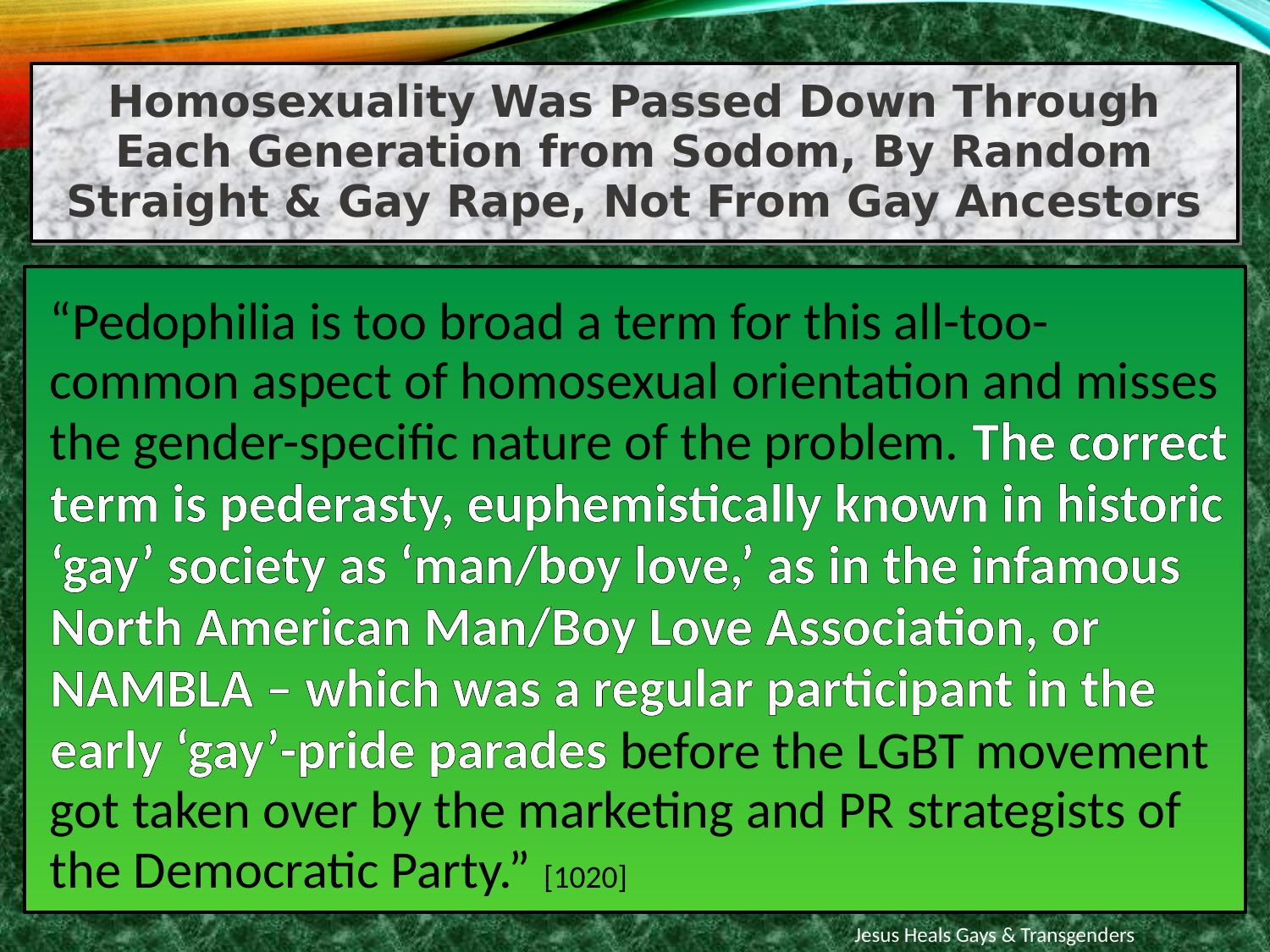

Homosexuality Was Passed Down Through Each Generation from Sodom, By Random Straight & Gay Rape, Not From Gay Ancestors
“Pedophilia is too broad a term for this all-too-common aspect of homosexual orientation and misses the gender-specific nature of the problem. The correct term is pederasty, euphemistically known in historic ‘gay’ society as ‘man/boy love,’ as in the infamous North American Man/Boy Love Association, or NAMBLA – which was a regular participant in the early ‘gay’-pride parades before the LGBT movement got taken over by the marketing and PR strategists of the Democratic Party.” [1020]
Jesus Heals Gays & Transgenders